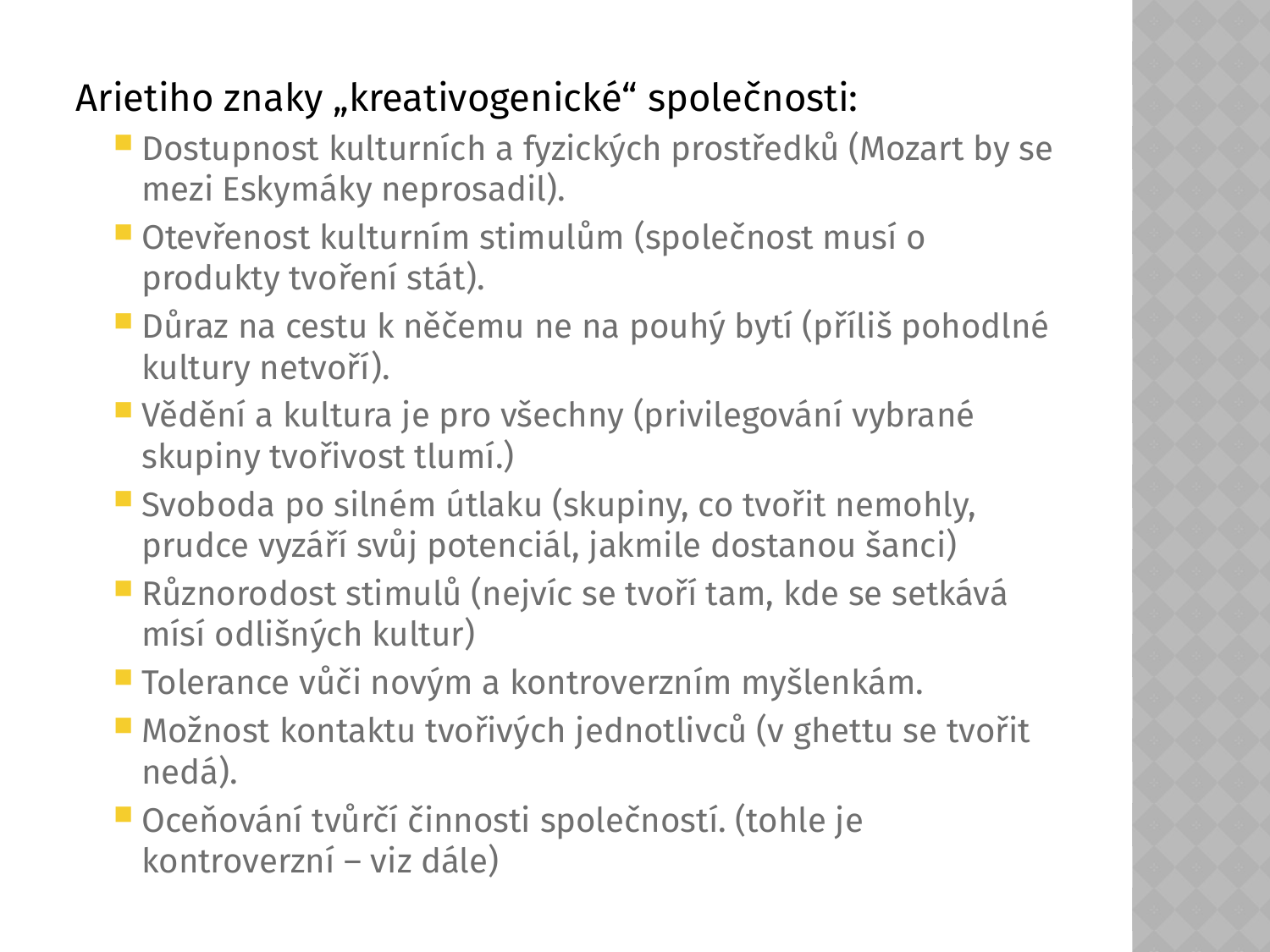

Arietiho znaky „kreativogenické“ společnosti:
Dostupnost kulturních a fyzických prostředků (Mozart by se mezi Eskymáky neprosadil).
Otevřenost kulturním stimulům (společnost musí o produkty tvoření stát).
Důraz na cestu k něčemu ne na pouhý bytí (příliš pohodlné kultury netvoří).
Vědění a kultura je pro všechny (privilegování vybrané skupiny tvořivost tlumí.)
Svoboda po silném útlaku (skupiny, co tvořit nemohly, prudce vyzáří svůj potenciál, jakmile dostanou šanci)
Různorodost stimulů (nejvíc se tvoří tam, kde se setkává mísí odlišných kultur)
Tolerance vůči novým a kontroverzním myšlenkám.
Možnost kontaktu tvořivých jednotlivců (v ghettu se tvořit nedá).
Oceňování tvůrčí činnosti společností. (tohle je kontroverzní – viz dále)